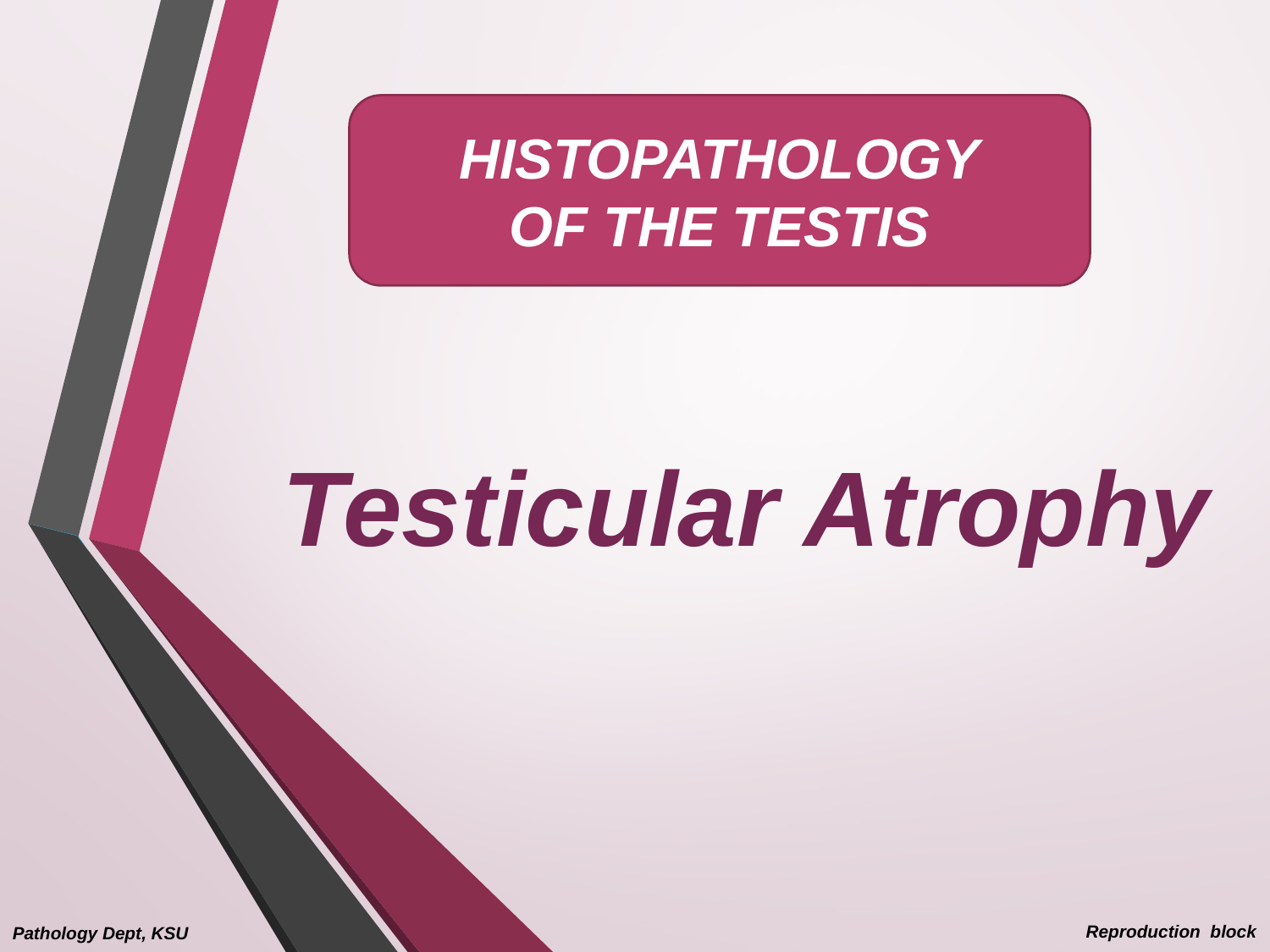

HISTOPATHOLOGY
OF THE TESTIS
Testicular Atrophy

Reproduction  block
Pathology Dept, KSU